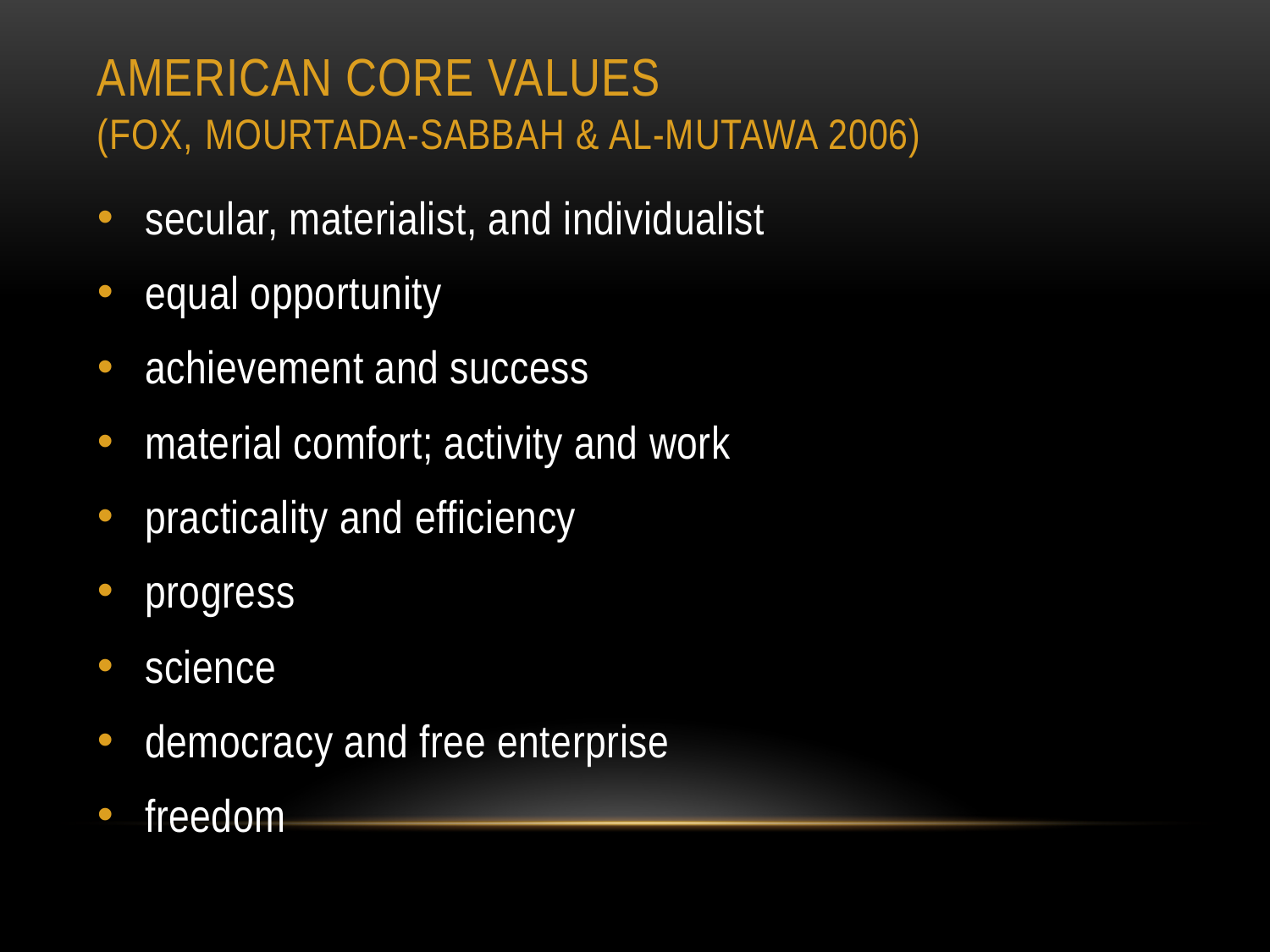

# American core Values (Fox, Mourtada-Sabbah & Al-Mutawa 2006)
secular, materialist, and individualist
equal opportunity
achievement and success
material comfort; activity and work
practicality and efficiency
progress
science
democracy and free enterprise
freedom